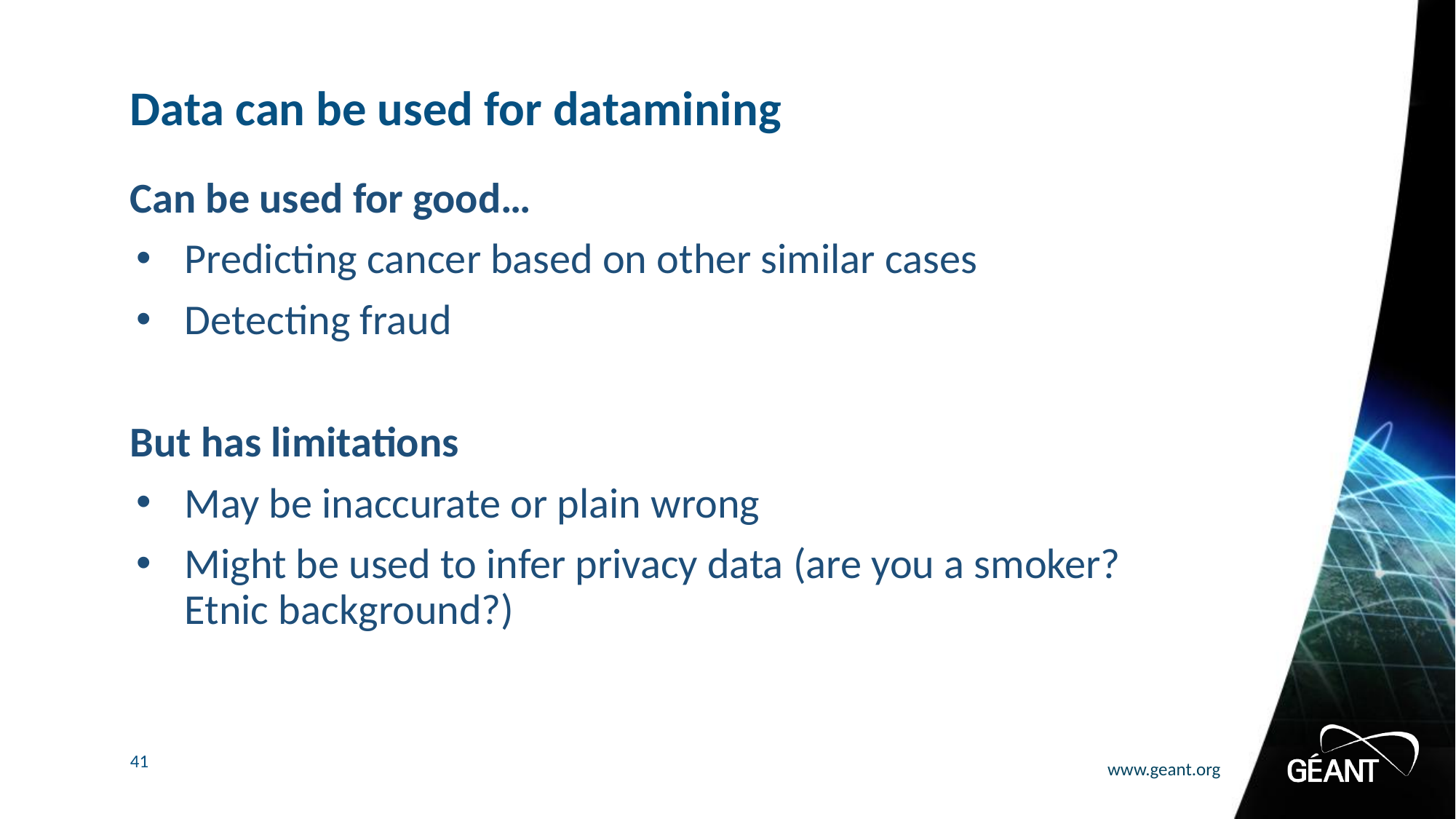

# Data can be used for datamining
Can be used for good…
Predicting cancer based on other similar cases
Detecting fraud

But has limitations
May be inaccurate or plain wrong
Might be used to infer privacy data (are you a smoker? Etnic background?)